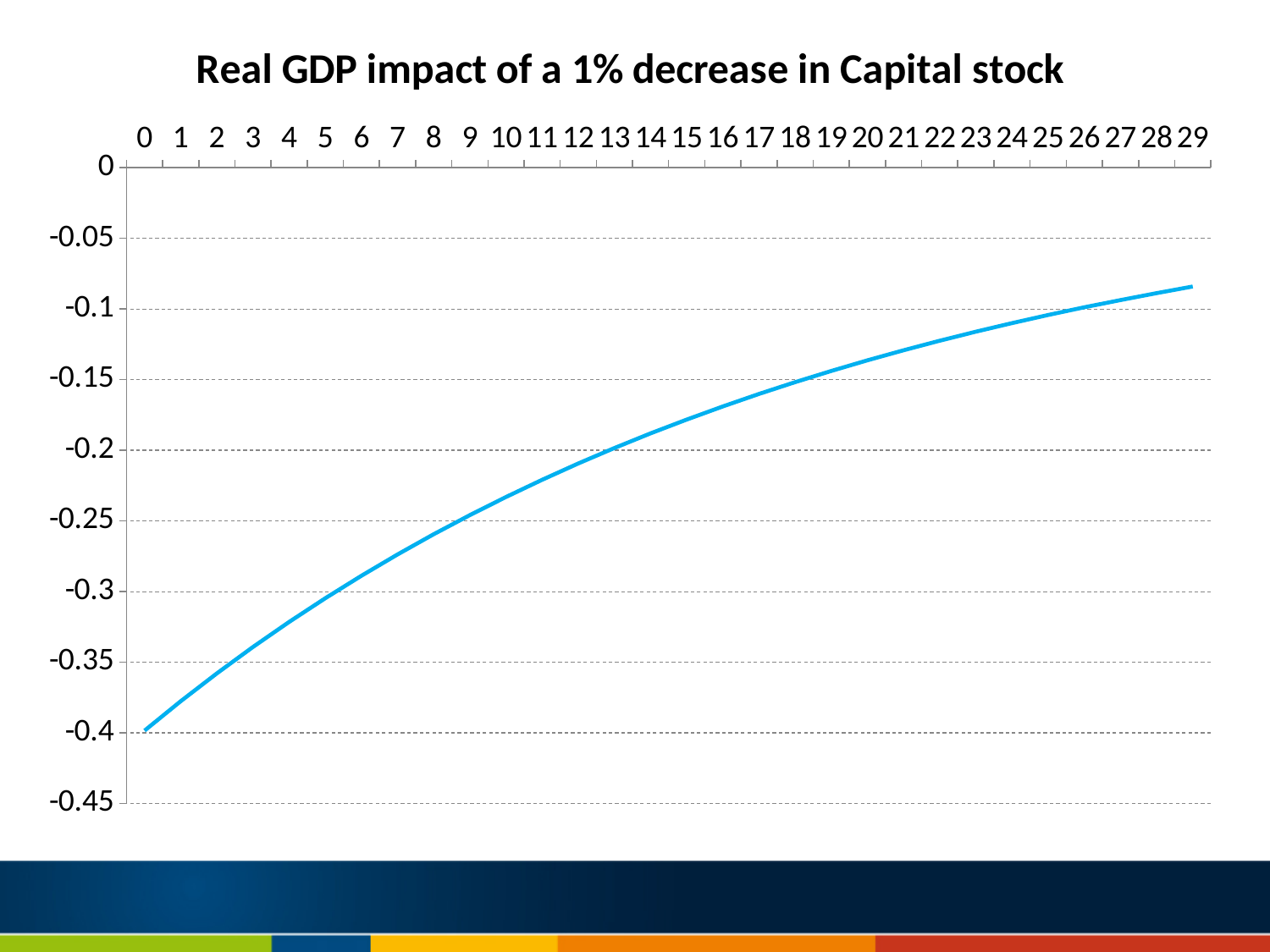

### Chart: Real GDP impact of a 1% decrease in Capital stock

| Category |  |
|---|---|
| 0 | -0.39846300000000023 |
| 1 | -0.37765800000000027 |
| 2 | -0.357939 |
| 3 | -0.3392500000000002 |
| 4 | -0.321537 |
| 5 | -0.3047490000000001 |
| 6 | -0.288837 |
| 7 | -0.27375700000000003 |
| 8 | -0.2594660000000002 |
| 9 | -0.2459210000000001 |
| 10 | -0.233083 |
| 11 | -0.2209150000000001 |
| 12 | -0.209382 |
| 13 | -0.19844900000000013 |
| 14 | -0.18808900000000012 |
| 15 | -0.17826800000000018 |
| 16 | -0.1689610000000001 |
| 17 | -0.160139 |
| 18 | -0.1517780000000001 |
| 19 | -0.143854 |
| 20 | -0.136343 |
| 21 | -0.129223 |
| 22 | -0.12247400000000006 |
| 23 | -0.11607600000000005 |
| 24 | -0.110012 |
| 25 | -0.1042650000000001 |
| 26 | -0.09880000000000007 |
| 27 | -0.09370000000000009 |
| 28 | -0.08880000000000009 |
| 29 | -0.08410000000000002 |